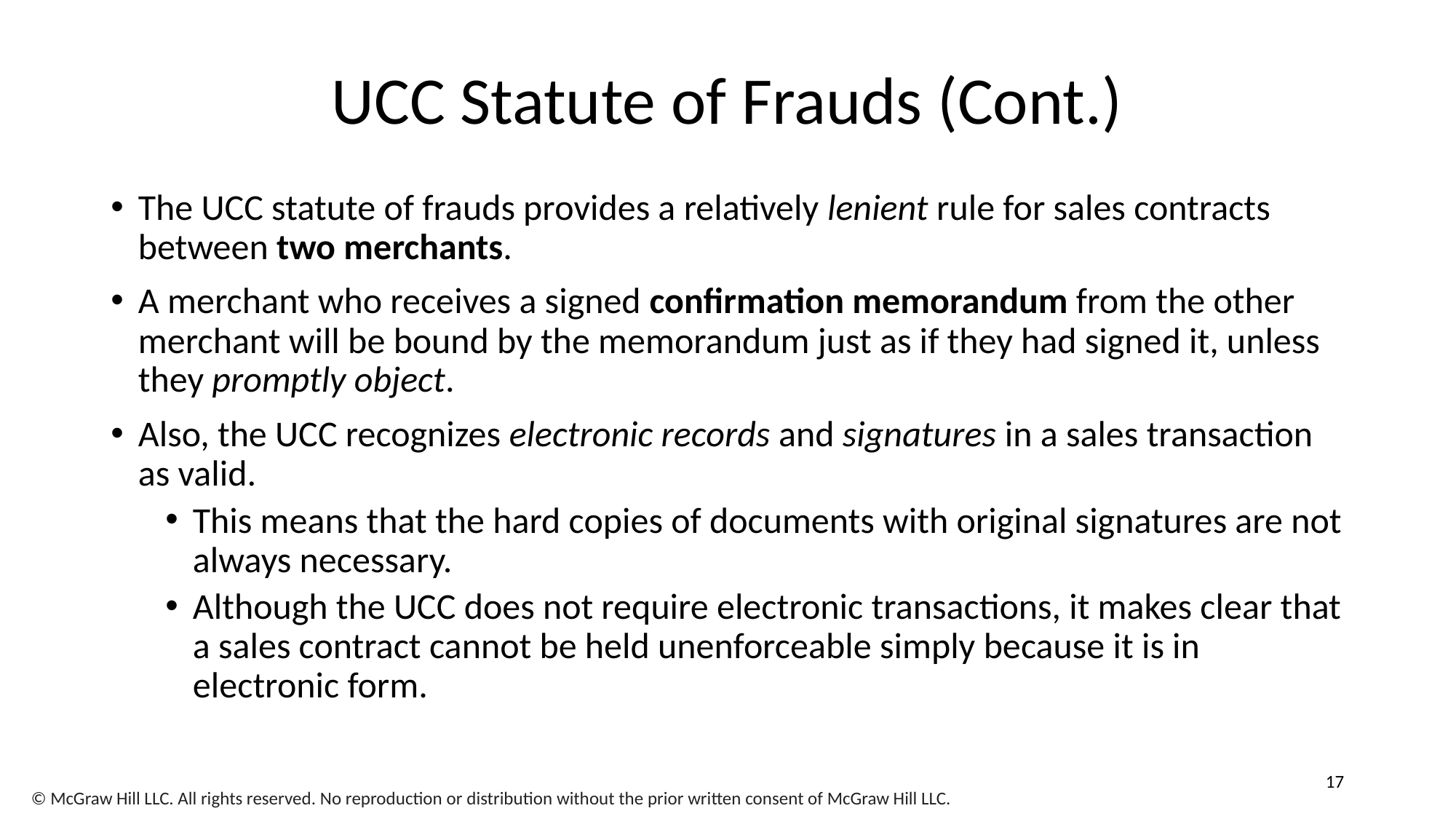

# UCC Statute of Frauds (Cont.)
The UCC statute of frauds provides a relatively lenient rule for sales contracts between two merchants.
A merchant who receives a signed confirmation memorandum from the other merchant will be bound by the memorandum just as if they had signed it, unless they promptly object.
Also, the UCC recognizes electronic records and signatures in a sales transaction as valid.
This means that the hard copies of documents with original signatures are not always necessary.
Although the UCC does not require electronic transactions, it makes clear that a sales contract cannot be held unenforceable simply because it is in electronic form.
17